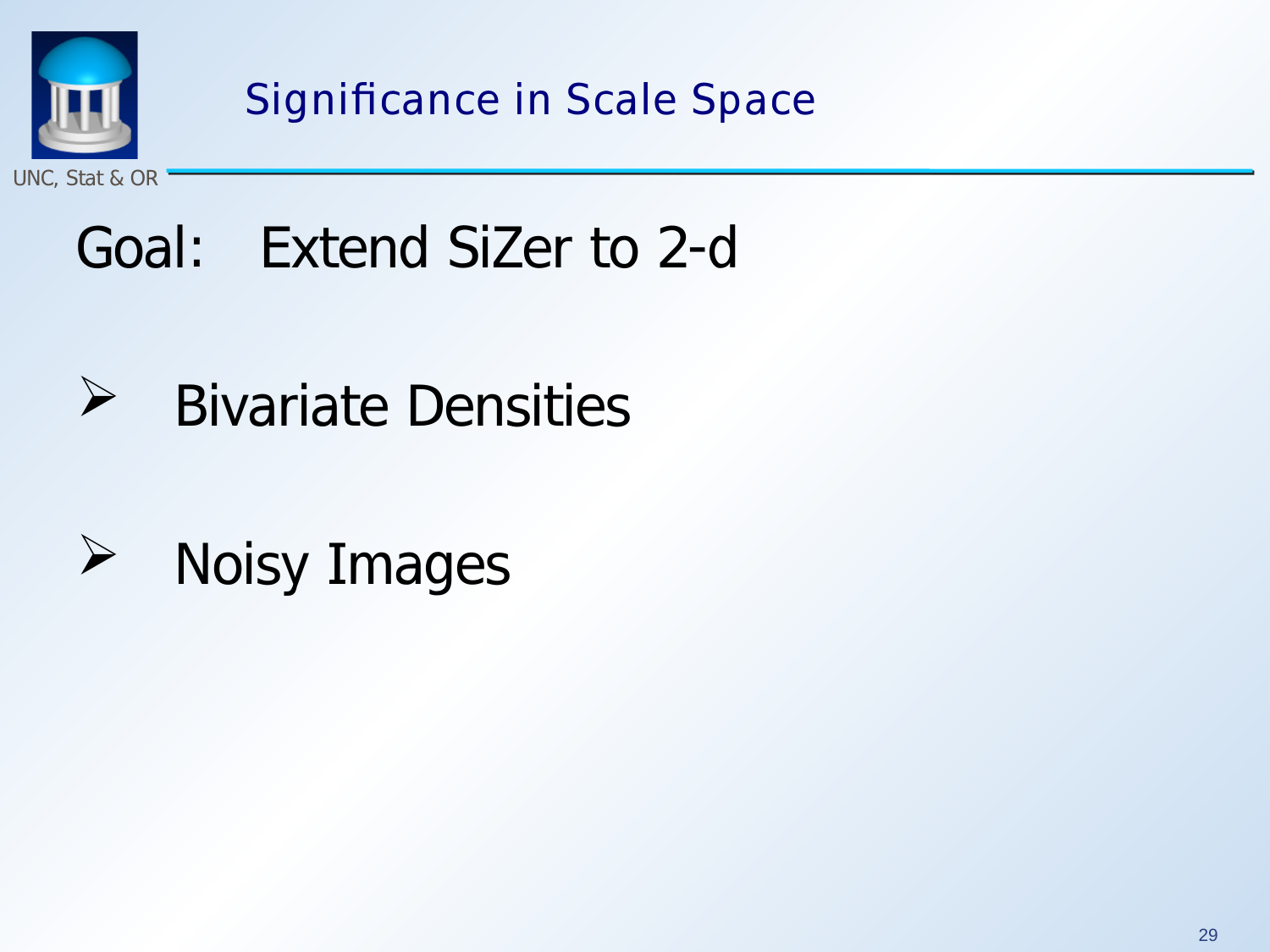

# Significance in Scale Space
Goal:   Extend SiZer to 2-d

  Bivariate Densities

  Noisy Images